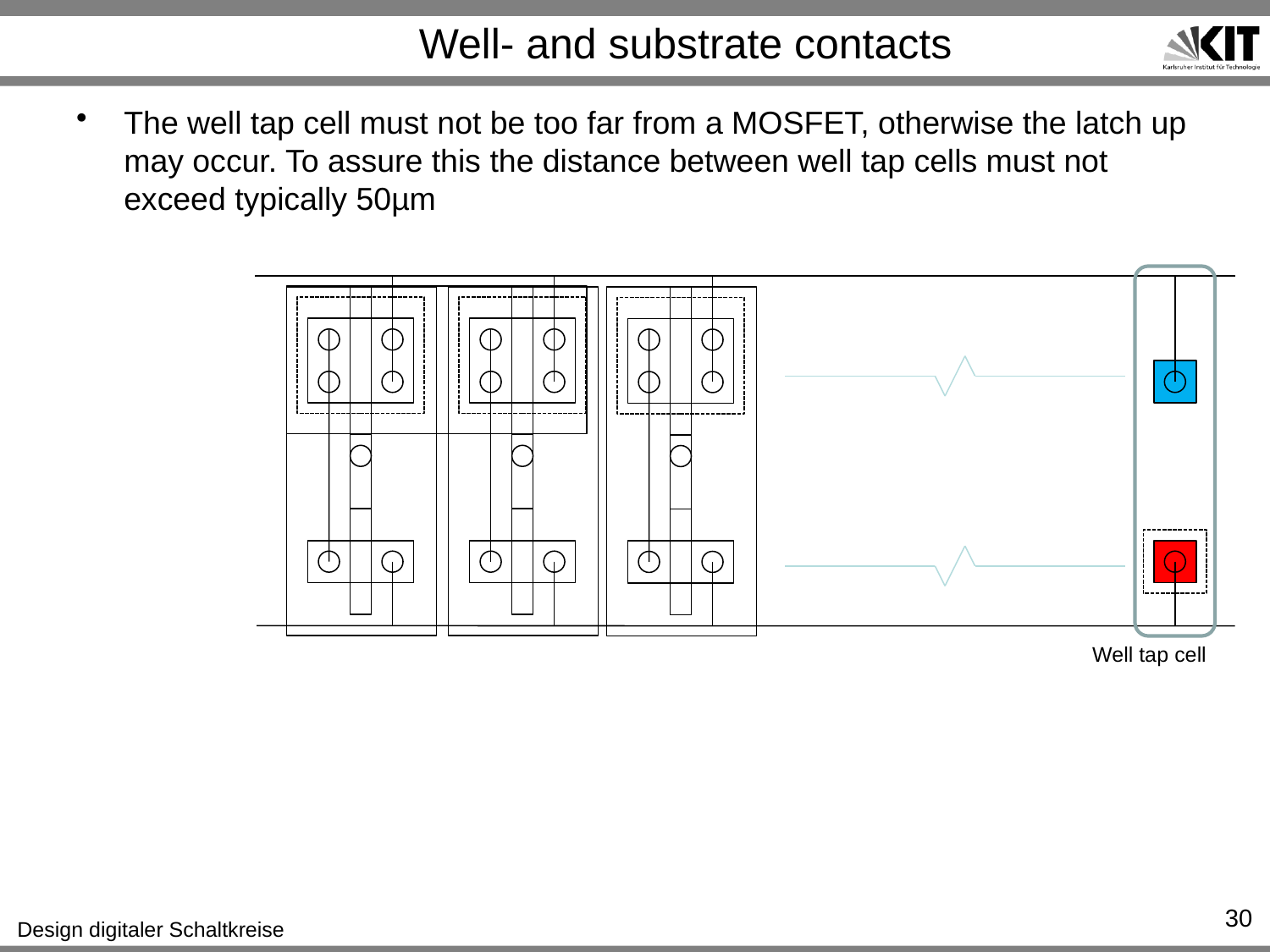

# Well- and substrate contacts
The well tap cell must not be too far from a MOSFET, otherwise the latch up may occur. To assure this the distance between well tap cells must not exceed typically 50µm

Well tap cell
30